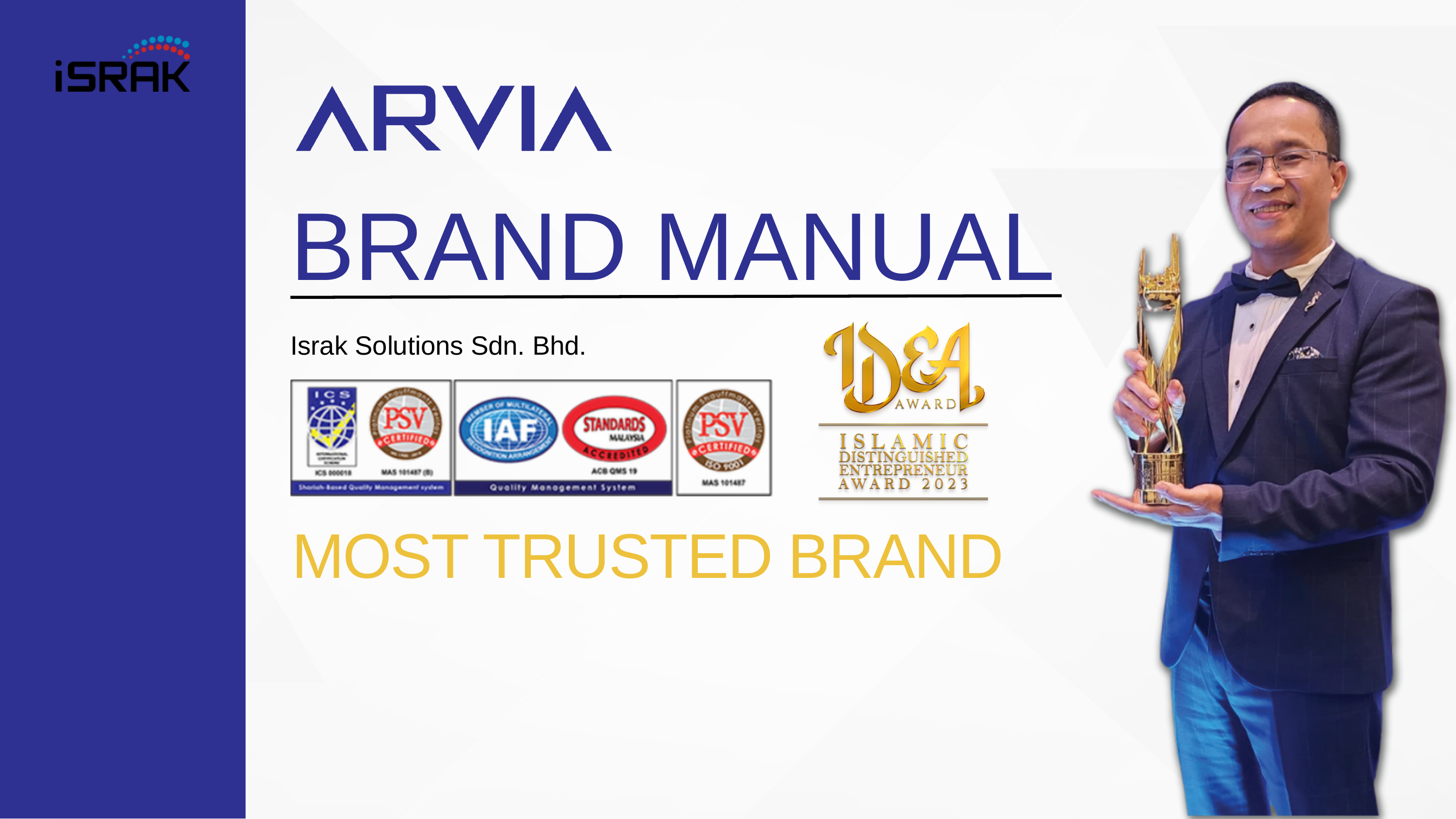

BRAND MANUAL

Israk Solutions Sdn. Bhd.

MOST TRUSTED BRAND